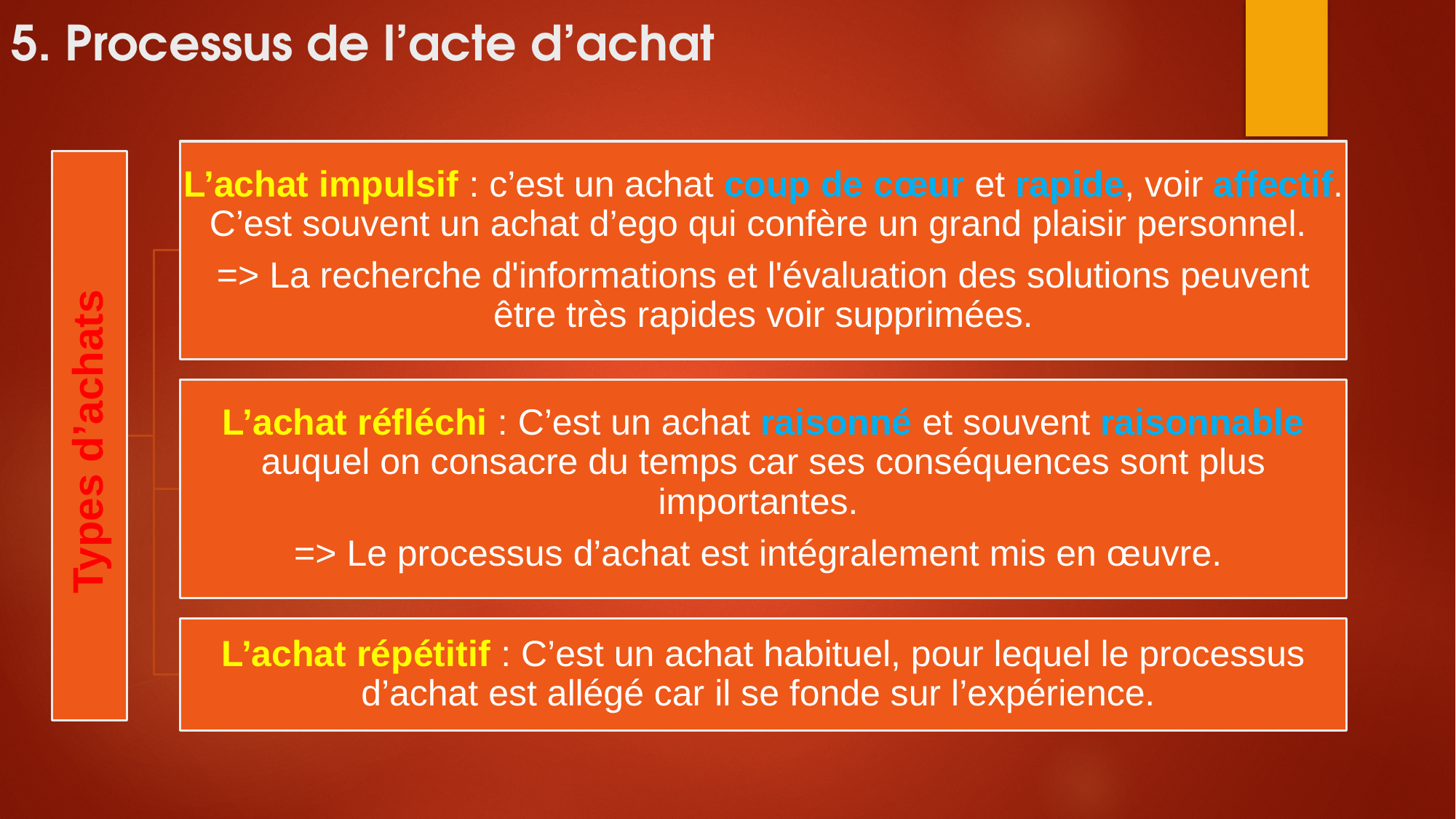

# 5. Processus de l’acte d’achat

Types d’achats
L’achat impulsif : c’est un achat coup de cœur et rapide, voir affectif. C’est souvent un achat d’ego qui confère un grand plaisir personnel.
=> La recherche d'informations et l'évaluation des solutions peuvent être très rapides voir supprimées.
L’achat réfléchi : C’est un achat raisonné et souvent raisonnable auquel on consacre du temps car ses conséquences sont plus importantes.
=> Le processus d’achat est intégralement mis en œuvre.
L’achat répétitif : C’est un achat habituel, pour lequel le processus d’achat est allégé car il se fonde sur l’expérience.